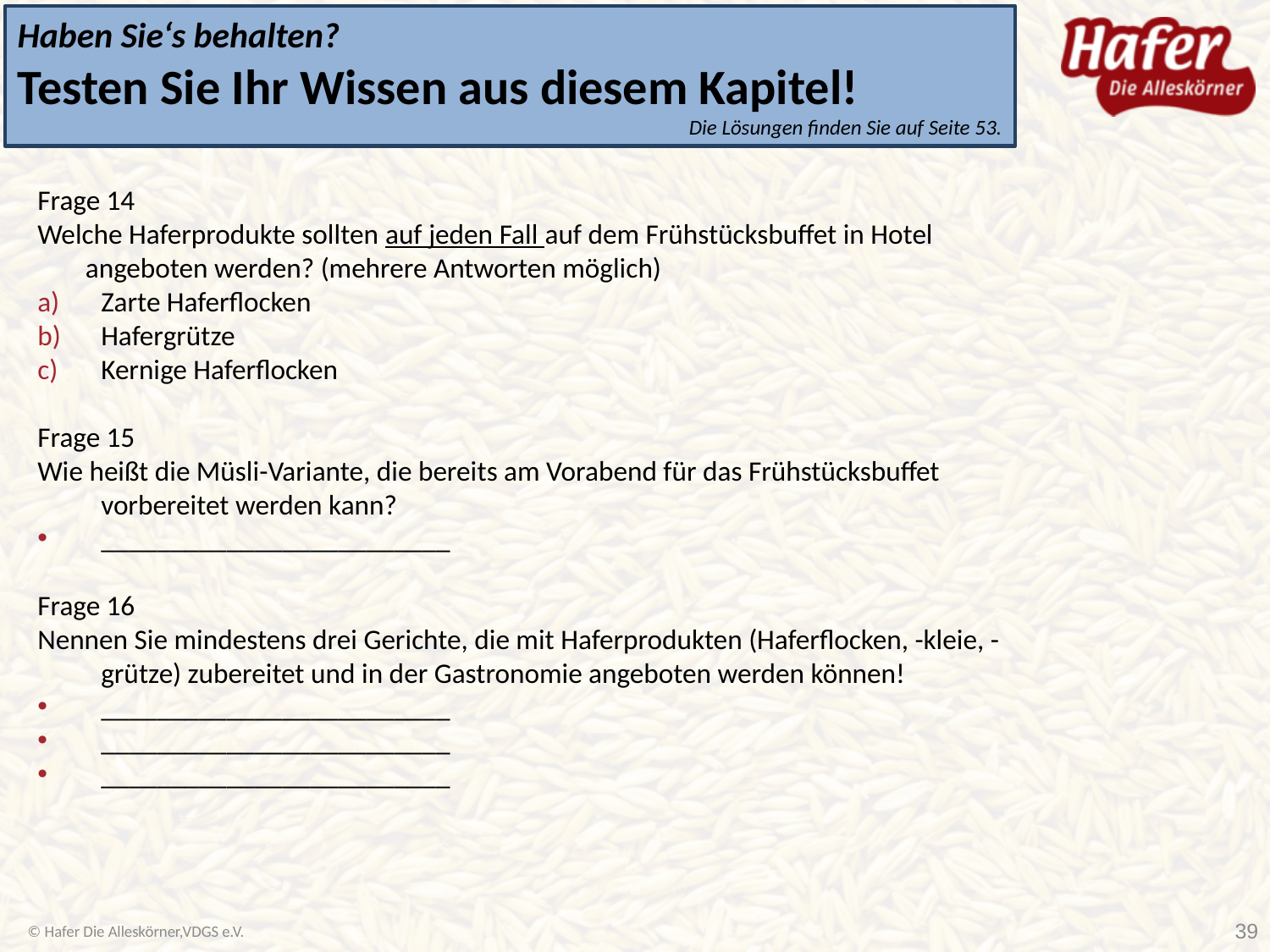

Haben Sie‘s behalten?
Testen Sie Ihr Wissen aus diesem Kapitel!
Die Lösungen finden Sie auf Seite 53.
Frage 14
Welche Haferprodukte sollten auf jeden Fall auf dem Frühstücksbuffet in Hotel angeboten werden? (mehrere Antworten möglich)
Zarte Haferflocken
Hafergrütze
Kernige Haferflocken

Frage 15
Wie heißt die Müsli-Variante, die bereits am Vorabend für das Frühstücksbuffet vorbereitet werden kann?
_________________________

Frage 16
Nennen Sie mindestens drei Gerichte, die mit Haferprodukten (Haferflocken, -kleie, -grütze) zubereitet und in der Gastronomie angeboten werden können!
_________________________
_________________________
_________________________

© Hafer Die Alleskörner,VDGS e.V.
39